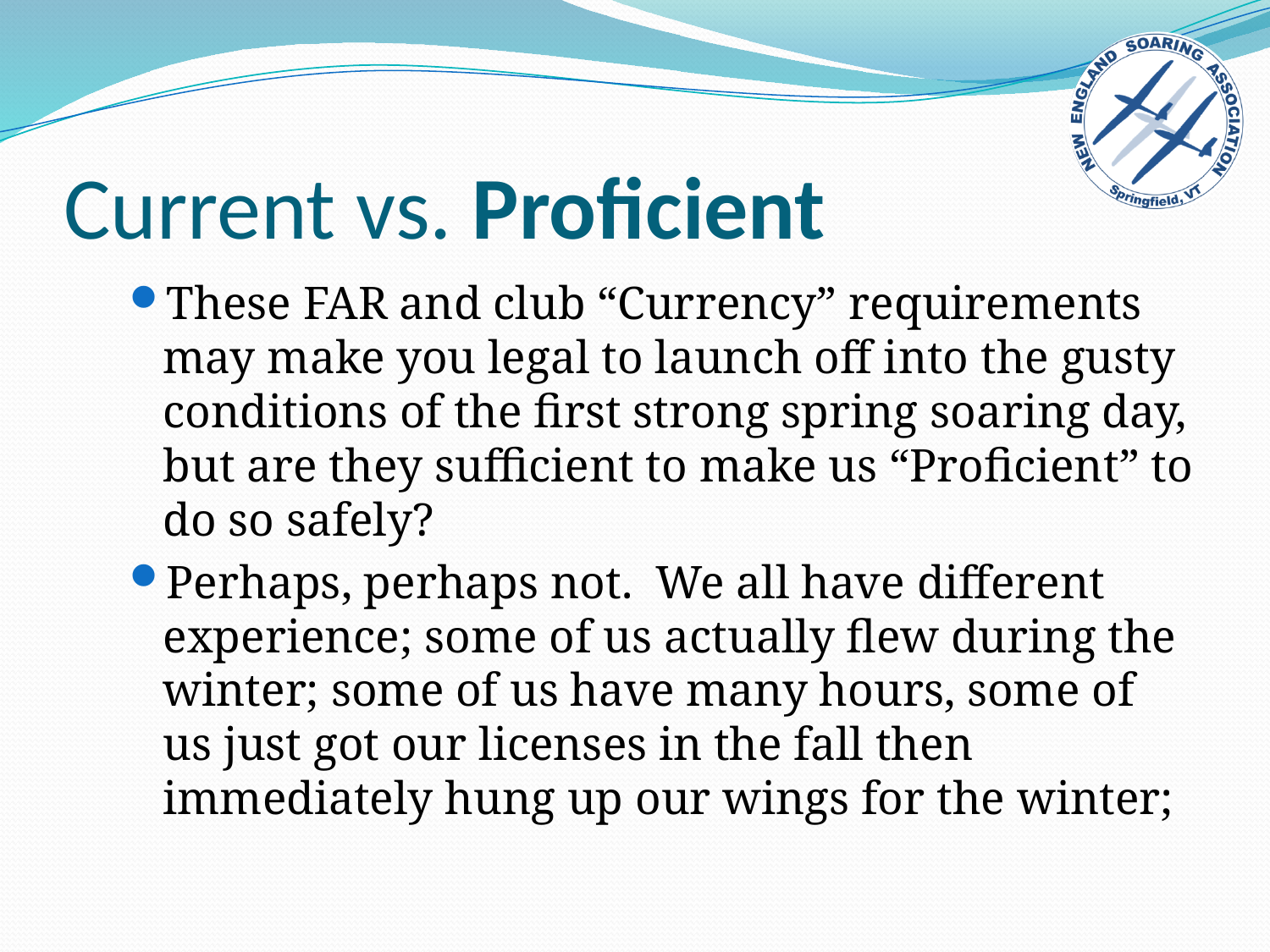

# Current vs. Proficient
These FAR and club “Currency” requirements may make you legal to launch off into the gusty conditions of the first strong spring soaring day, but are they sufficient to make us “Proficient” to do so safely?
Perhaps, perhaps not.  We all have different experience; some of us actually flew during the winter; some of us have many hours, some of us just got our licenses in the fall then immediately hung up our wings for the winter;